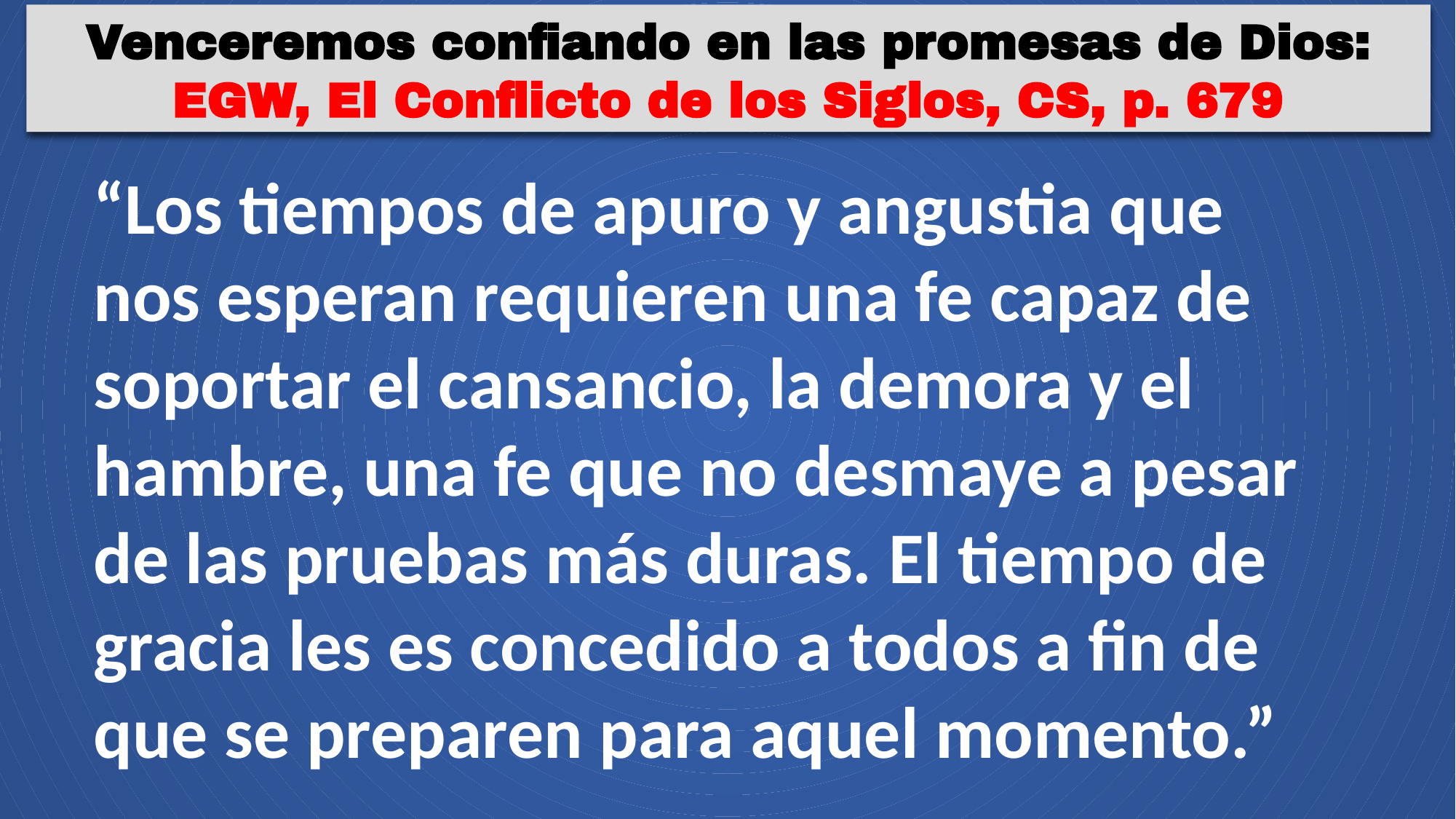

Venceremos confiando en las promesas de Dios:
EGW, El Conflicto de los Siglos, CS, p. 679
“Los tiempos de apuro y angustia que nos esperan requieren una fe capaz de soportar el cansancio, la demora y el hambre, una fe que no desmaye a pesar de las pruebas más duras. El tiempo de gracia les es concedido a todos a fin de que se preparen para aquel momento.”